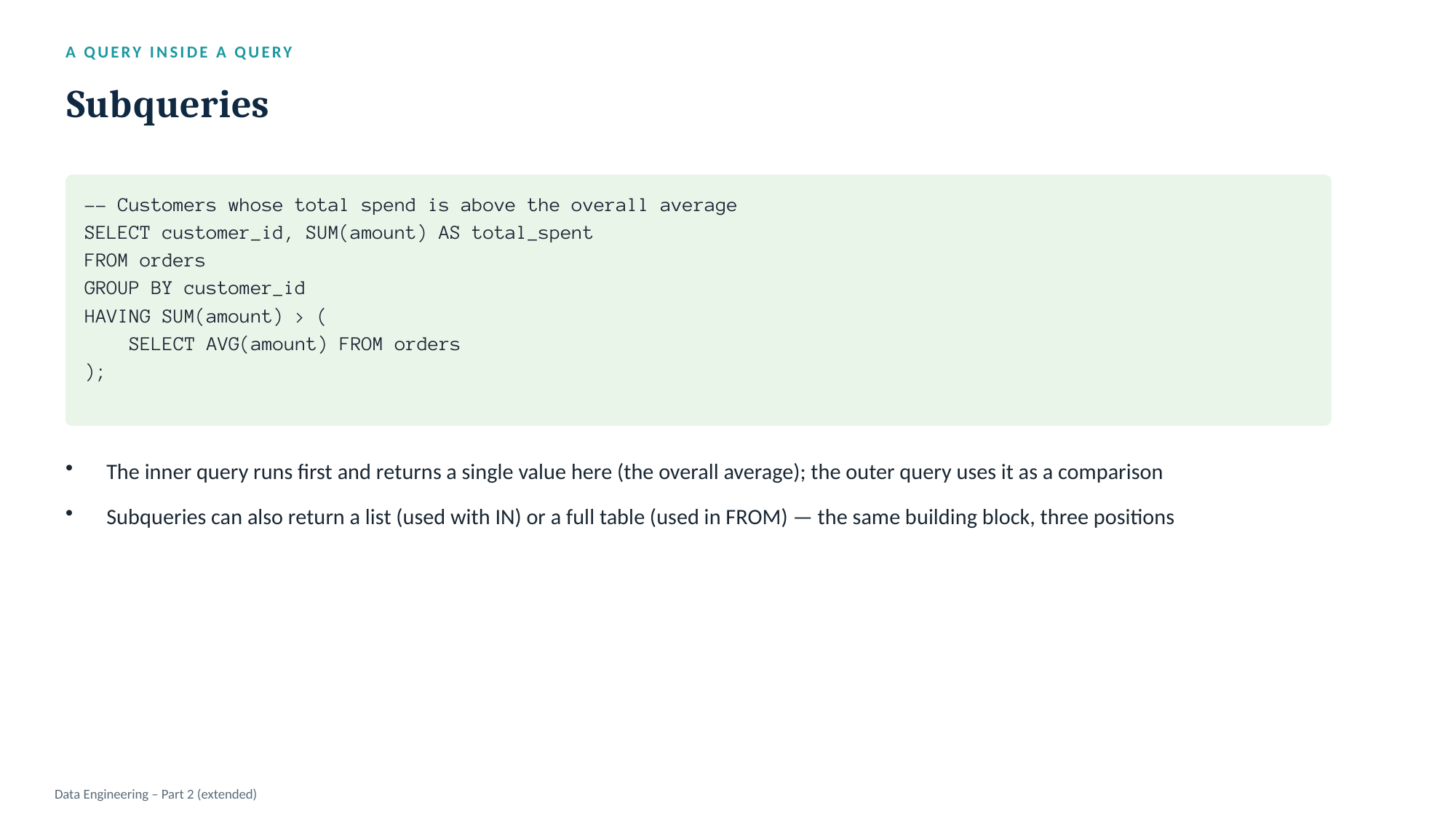

A QUERY INSIDE A QUERY
Subqueries

-- Customers whose total spend is above the overall average
SELECT customer_id, SUM(amount) AS total_spent
FROM orders
GROUP BY customer_id
HAVING SUM(amount) > (
    SELECT AVG(amount) FROM orders
);
The inner query runs first and returns a single value here (the overall average); the outer query uses it as a comparison
Subqueries can also return a list (used with IN) or a full table (used in FROM) — the same building block, three positions
Data Engineering – Part 2 (extended)